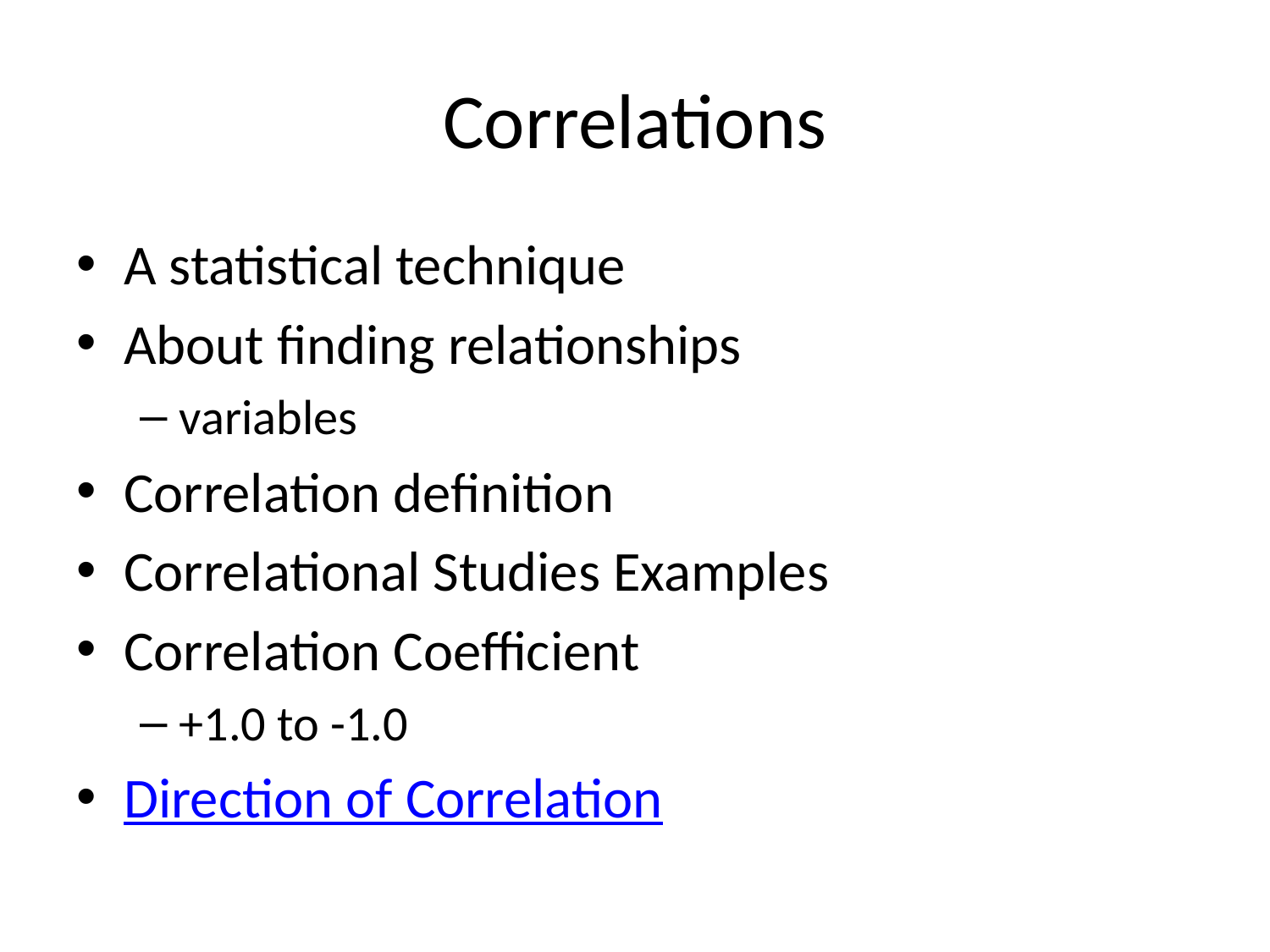

# Correlations
A statistical technique
About finding relationships
variables
Correlation definition
Correlational Studies Examples
Correlation Coefficient
+1.0 to -1.0
Direction of Correlation